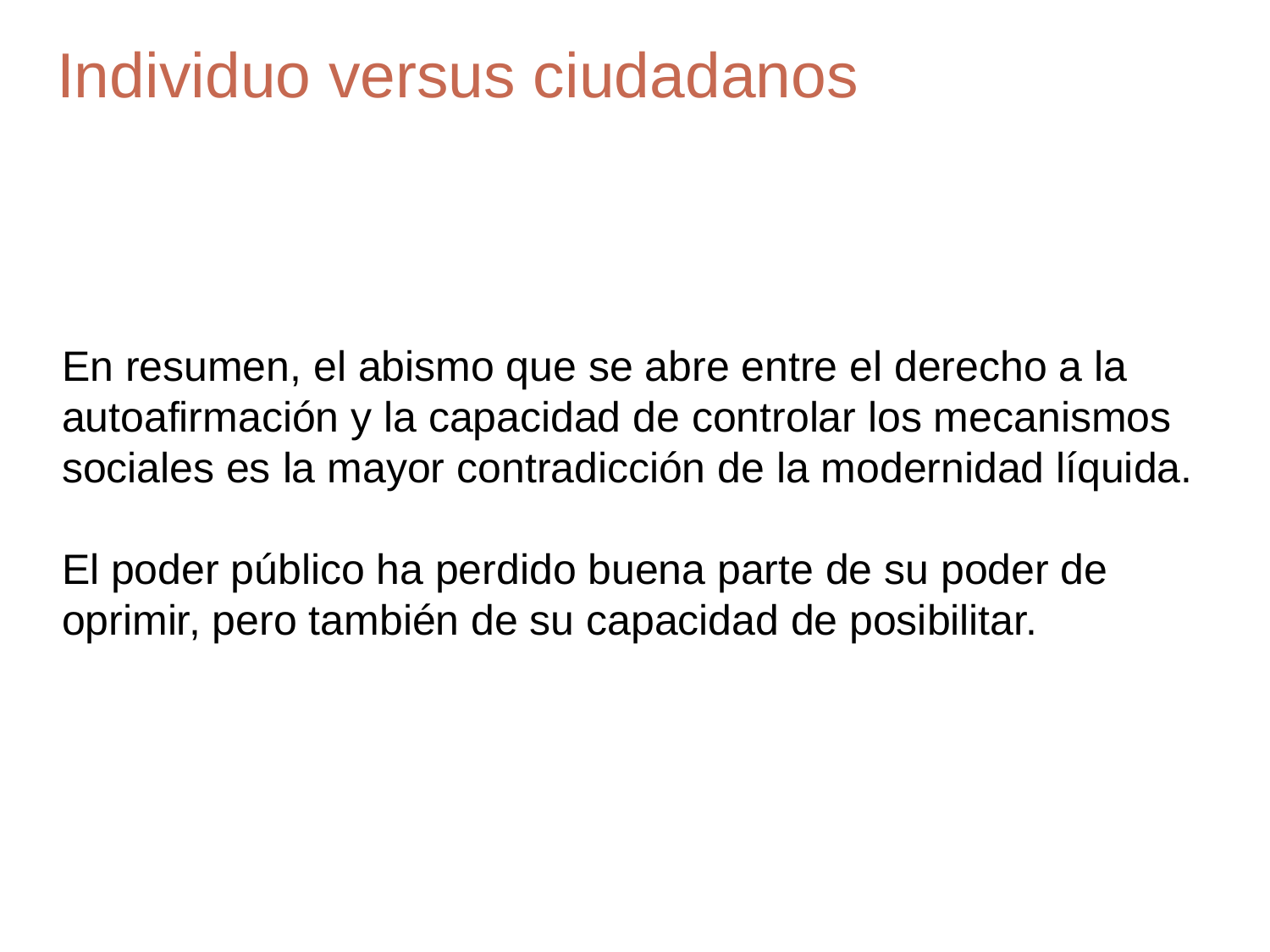

# Individuo versus ciudadanos
En resumen, el abismo que se abre entre el derecho a la autoafirmación y la capacidad de controlar los mecanismos sociales es la mayor contradicción de la modernidad líquida.

El poder público ha perdido buena parte de su poder de oprimir, pero también de su capacidad de posibilitar.